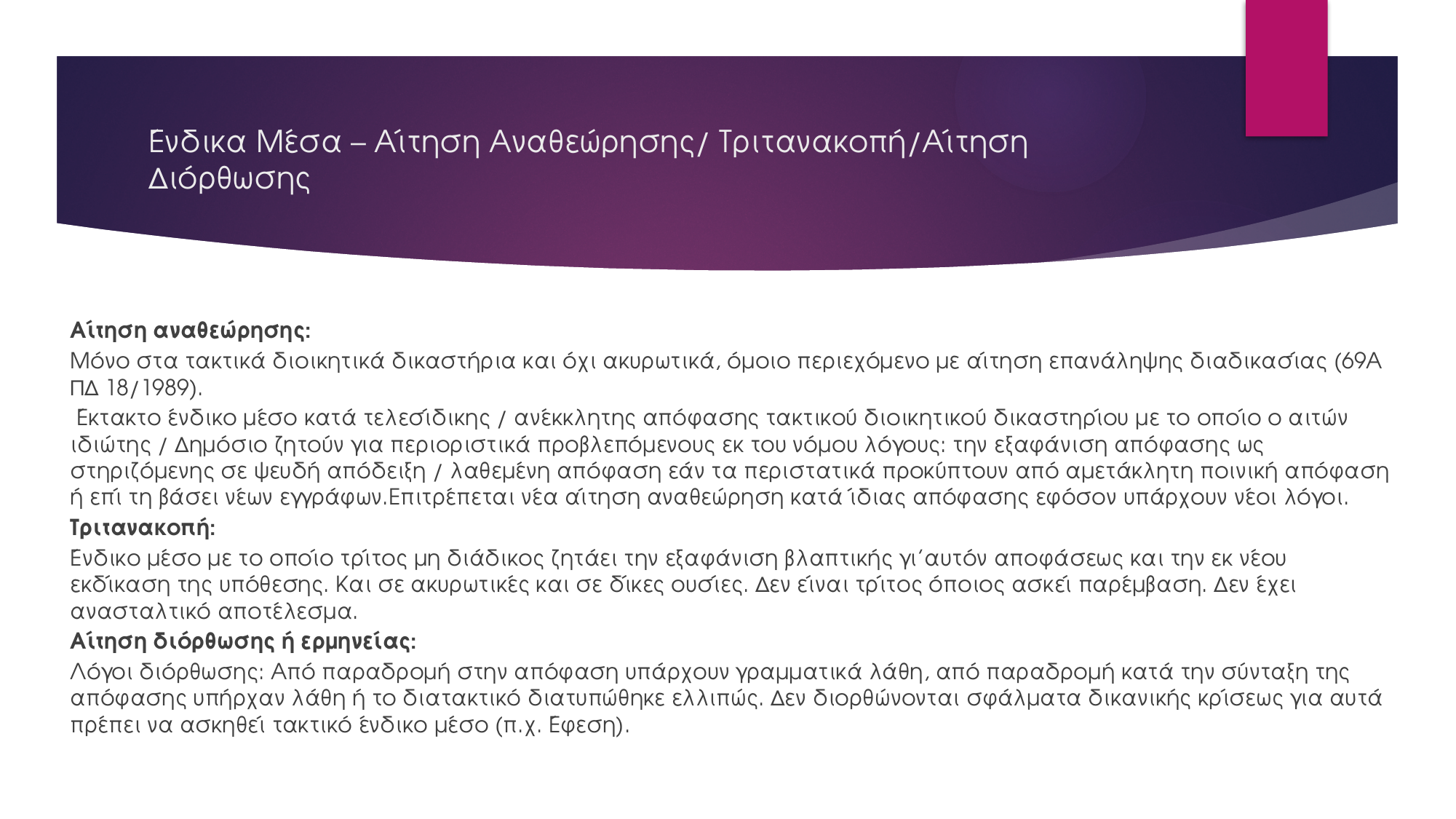

# Ένδικα Μέσα – Αίτηση Αναθεώρησης/ Τριτανακοπή/Αίτηση Διόρθωσης
Αίτηση αναθεώρησης:
Μόνο στα τακτικά διοικητικά δικαστήρια και όχι ακυρωτικά, όμοιο περιεχόμενο με αίτηση επανάληψης διαδικασίας (69Α ΠΔ 18/1989).
 Έκτακτο ένδικο μέσο κατά τελεσίδικης / ανέκκλητης απόφασης τακτικού διοικητικού δικαστηρίου με το οποίο ο αιτών ιδιώτης / Δημόσιο ζητούν για περιοριστικά προβλεπόμενους εκ του νόμου λόγους: την εξαφάνιση απόφασης ως στηριζόμενης σε ψευδή απόδειξη / λαθεμένη απόφαση εάν τα περιστατικά προκύπτουν από αμετάκλητη ποινική απόφαση ή επί τη βάσει νέων εγγράφων.Επιτρέπεται νέα αίτηση αναθεώρηση κατά ίδιας απόφασης εφόσον υπάρχουν νέοι λόγοι.
Τριτανακοπή:
Ένδικο μέσο με το οποίο τρίτος μη διάδικος ζητάει την εξαφάνιση βλαπτικής γι’αυτόν αποφάσεως και την εκ νέου εκδίκαση της υπόθεσης. Και σε ακυρωτικές και σε δίκες ουσίες. Δεν είναι τρίτος όποιος ασκεί παρέμβαση. Δεν έχει ανασταλτικό αποτέλεσμα.
Αίτηση διόρθωσης ή ερμηνείας:
Λόγοι διόρθωσης: Από παραδρομή στην απόφαση υπάρχουν γραμματικά λάθη, από παραδρομή κατά την σύνταξη της απόφασης υπήρχαν λάθη ή το διατακτικό διατυπώθηκε ελλιπώς. Δεν διορθώνονται σφάλματα δικανικής κρίσεως για αυτά πρέπει να ασκηθεί τακτικό ένδικο μέσο (π.χ. Έφεση).